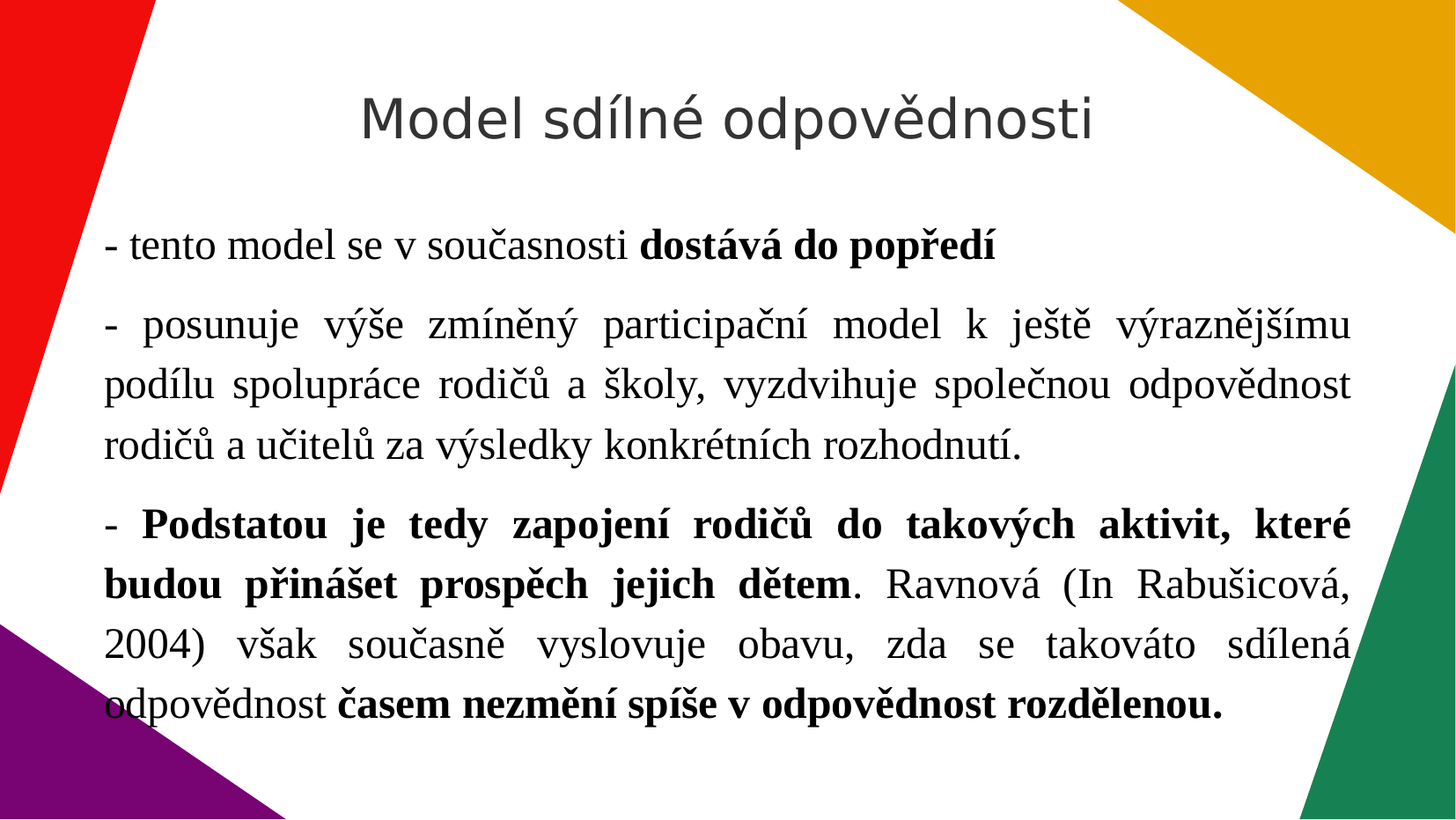

Model sdílné odpovědnosti
- tento model se v současnosti dostává do popředí
- posunuje výše zmíněný participační model k ještě výraznějšímu podílu spolupráce rodičů a školy, vyzdvihuje společnou odpovědnost rodičů a učitelů za výsledky konkrétních rozhodnutí.
- Podstatou je tedy zapojení rodičů do takových aktivit, které budou přinášet prospěch jejich dětem. Ravnová (In Rabušicová, 2004) však současně vyslovuje obavu, zda se takováto sdílená odpovědnost časem nezmění spíše v odpovědnost rozdělenou.